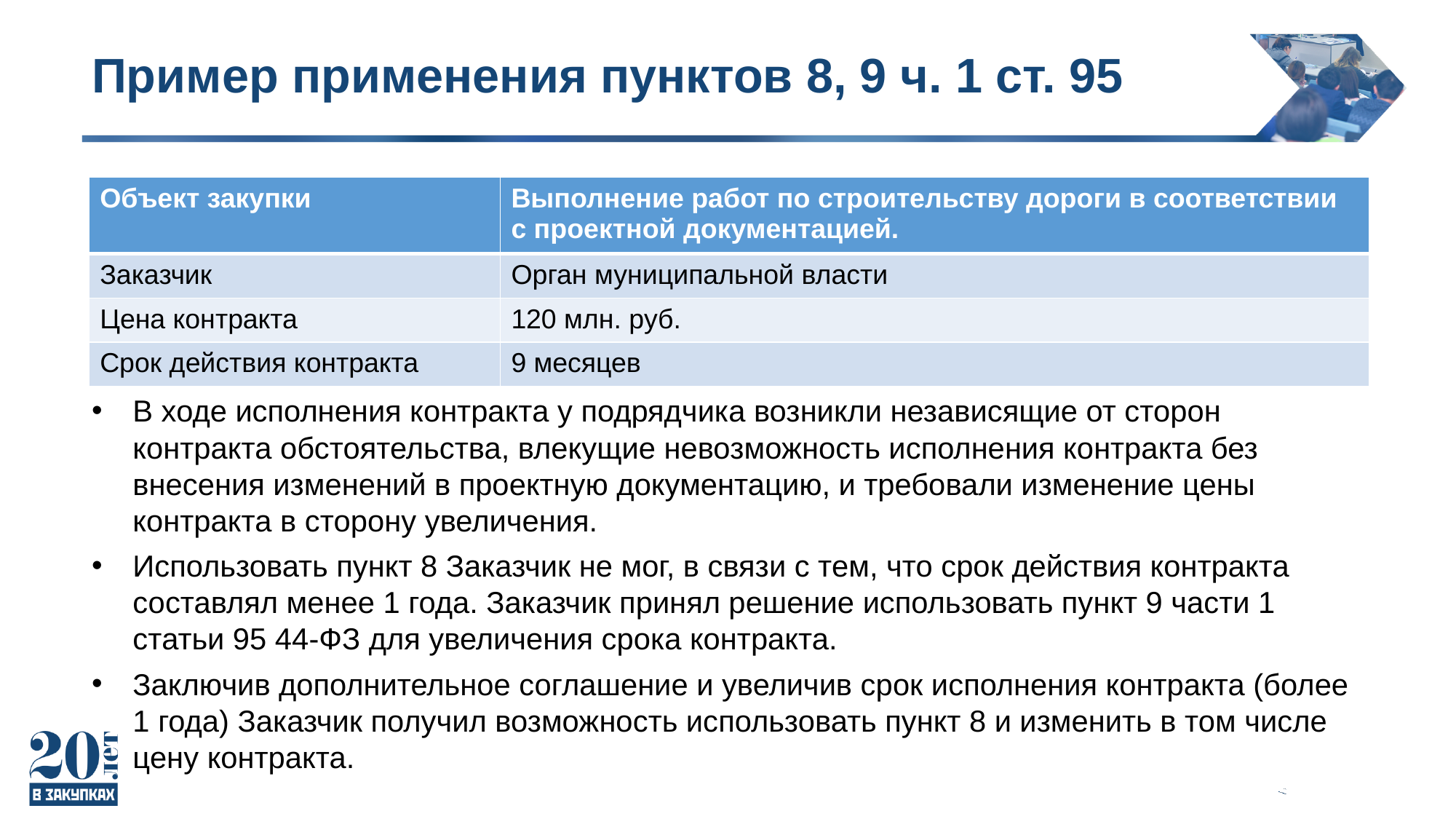

Пример применения пунктов 8, 9 ч. 1 ст. 95

| Объект закупки | Выполнение работ по строительству дороги в соответствии с проектной документацией. |
| --- | --- |
| Заказчик | Орган муниципальной власти |
| Цена контракта | 120 млн. руб. |
| Срок действия контракта | 9 месяцев |
В ходе исполнения контракта у подрядчика возникли независящие от сторон контракта обстоятельства, влекущие невозможность исполнения контракта без внесения изменений в проектную документацию, и требовали изменение цены контракта в сторону увеличения.
Использовать пункт 8 Заказчик не мог, в связи с тем, что срок действия контракта составлял менее 1 года. Заказчик принял решение использовать пункт 9 части 1 статьи 95 44-ФЗ для увеличения срока контракта.
Заключив дополнительное соглашение и увеличив срок исполнения контракта (более 1 года) Заказчик получил возможность использовать пункт 8 и изменить в том числе цену контракта.